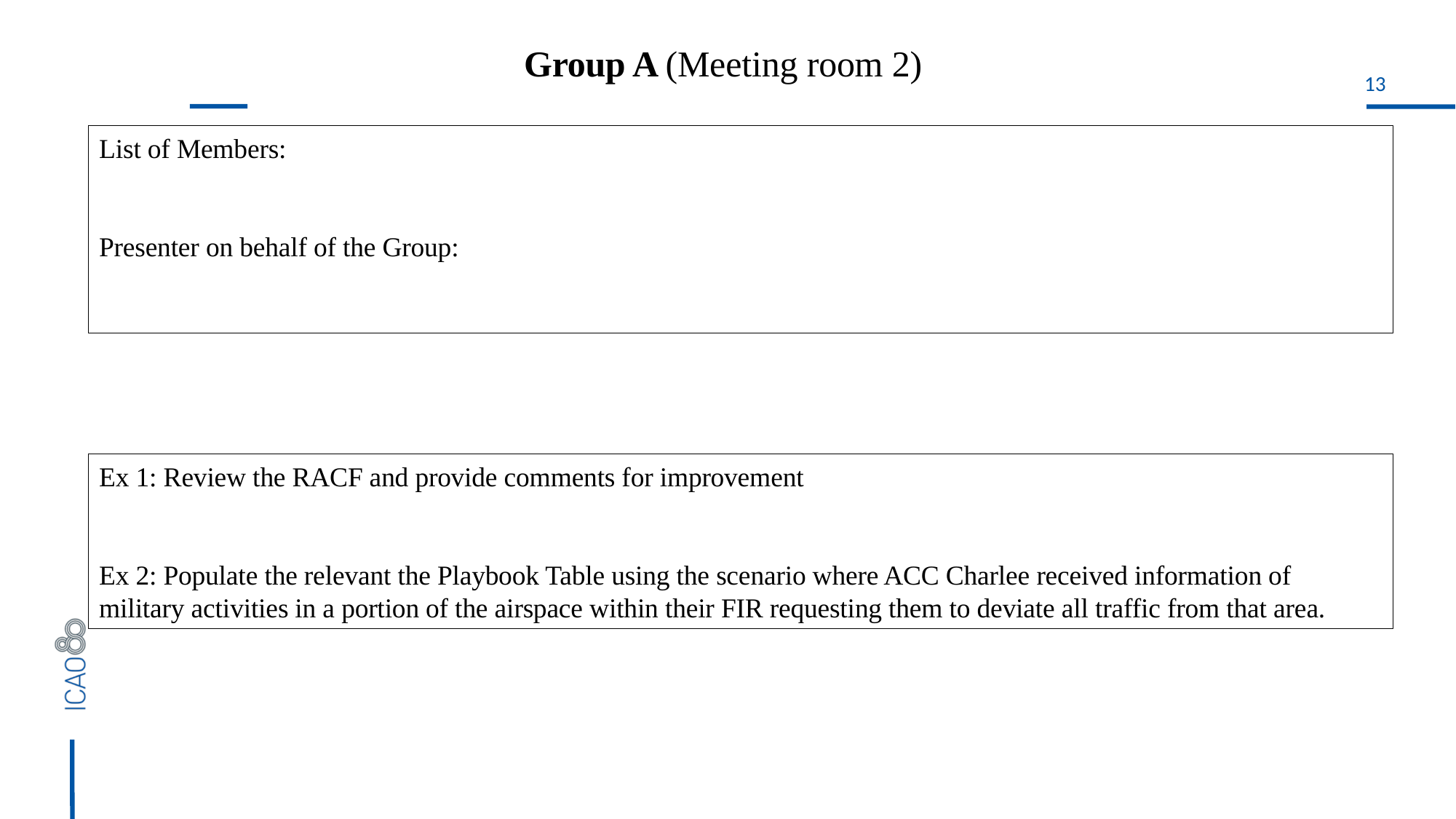

Group A (Meeting room 2)

List of Members:

Presenter on behalf of the Group:

Ex 1: Review the RACF and provide comments for improvement

Ex 2: Populate the relevant the Playbook Table using the scenario where ACC Charlee received information of military activities in a portion of the airspace within their FIR requesting them to deviate all traffic from that area.